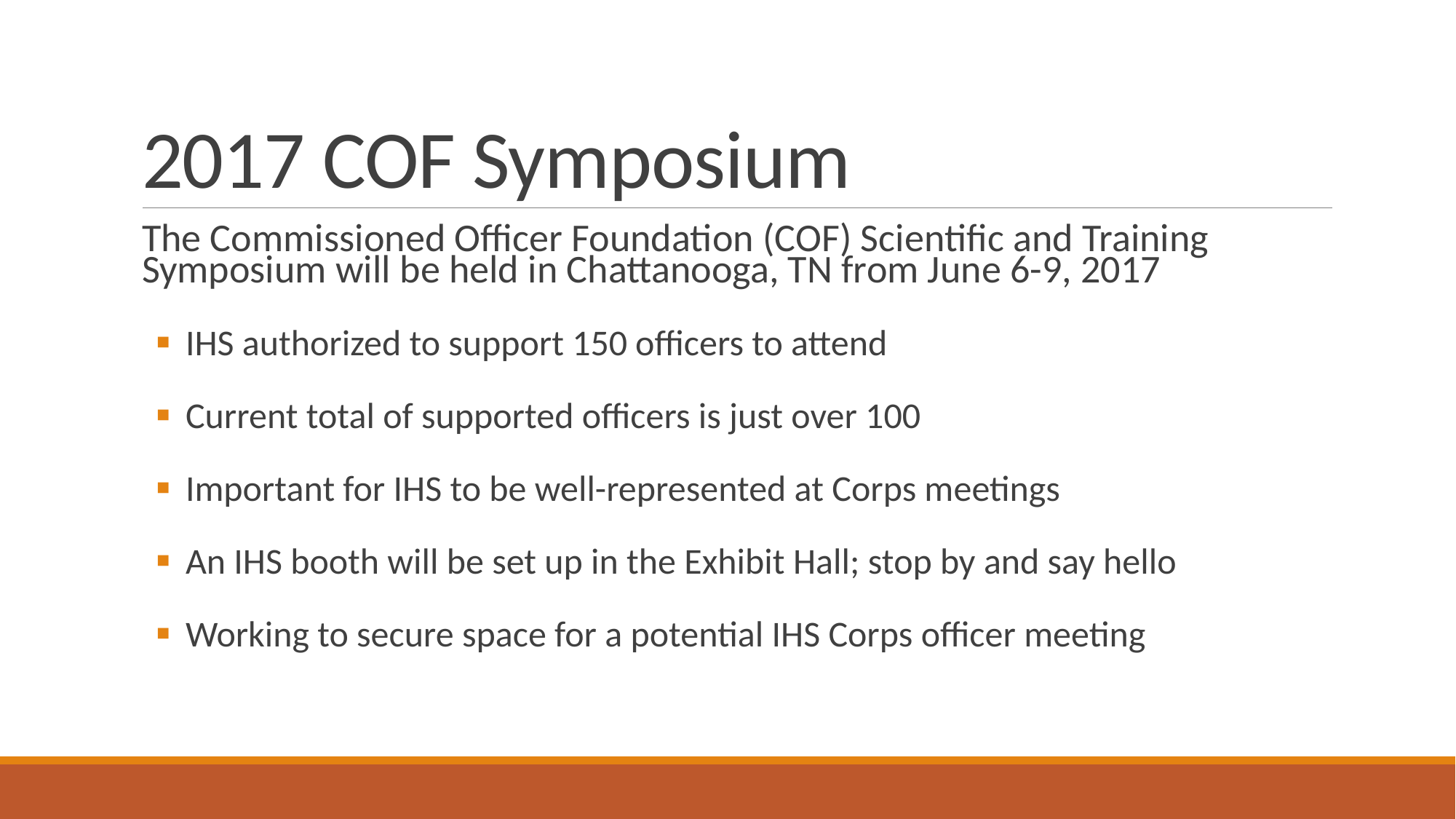

# 2017 COF Symposium
The Commissioned Officer Foundation (COF) Scientific and Training Symposium will be held in Chattanooga, TN from June 6-9, 2017
IHS authorized to support 150 officers to attend
Current total of supported officers is just over 100
Important for IHS to be well-represented at Corps meetings
An IHS booth will be set up in the Exhibit Hall; stop by and say hello
Working to secure space for a potential IHS Corps officer meeting